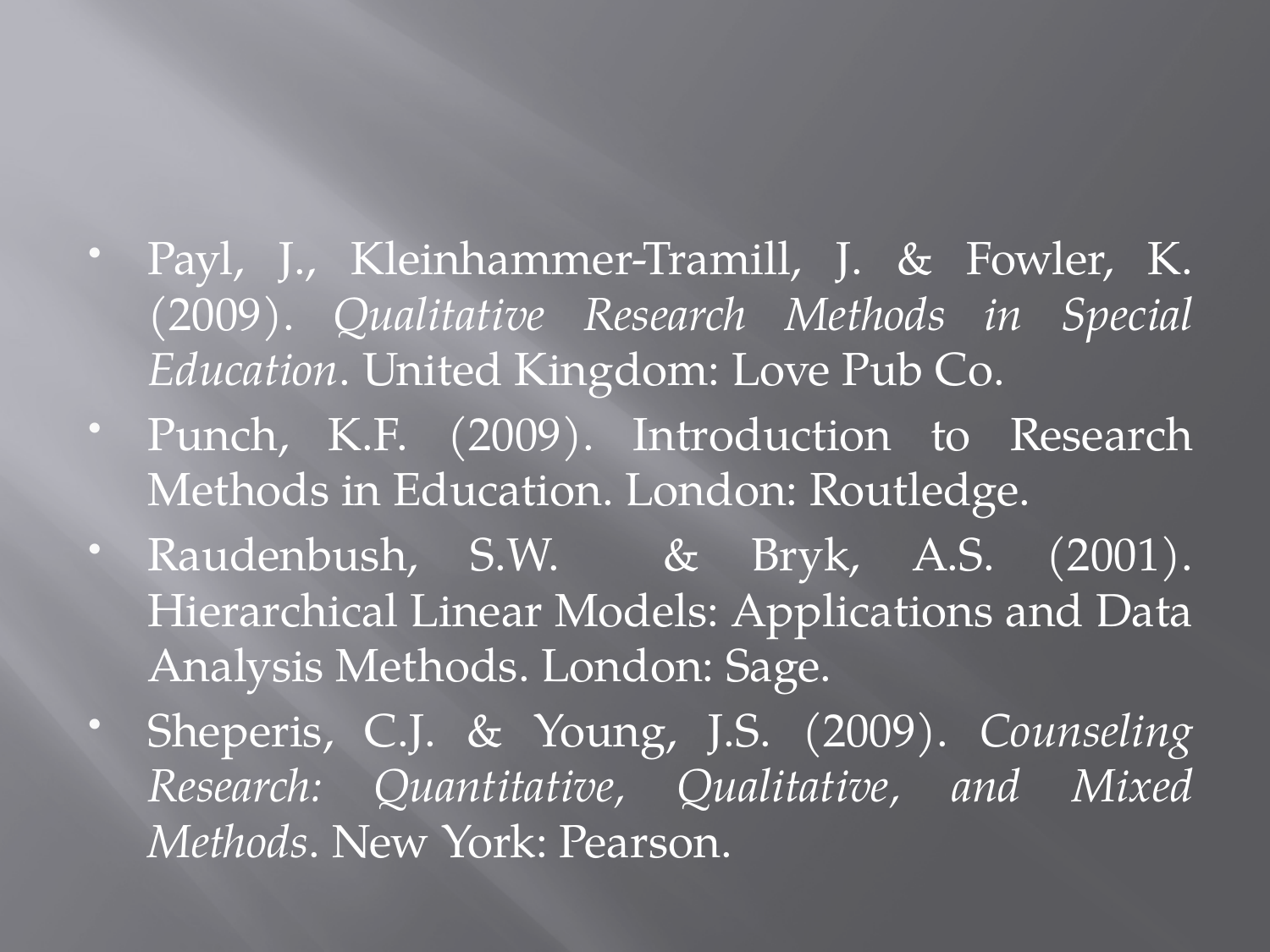

#
Payl, J., Kleinhammer-Tramill, J. & Fowler, K. (2009). Qualitative Research Methods in Special Education. United Kingdom: Love Pub Co.
Punch, K.F. (2009). Introduction to Research Methods in Education. London: Routledge.
Raudenbush, S.W.  & Bryk, A.S. (2001). Hierarchical Linear Models: Applications and Data Analysis Methods. London: Sage.
Sheperis, C.J. & Young, J.S. (2009). Counseling Research: Quantitative, Qualitative, and Mixed Methods. New York: Pearson.